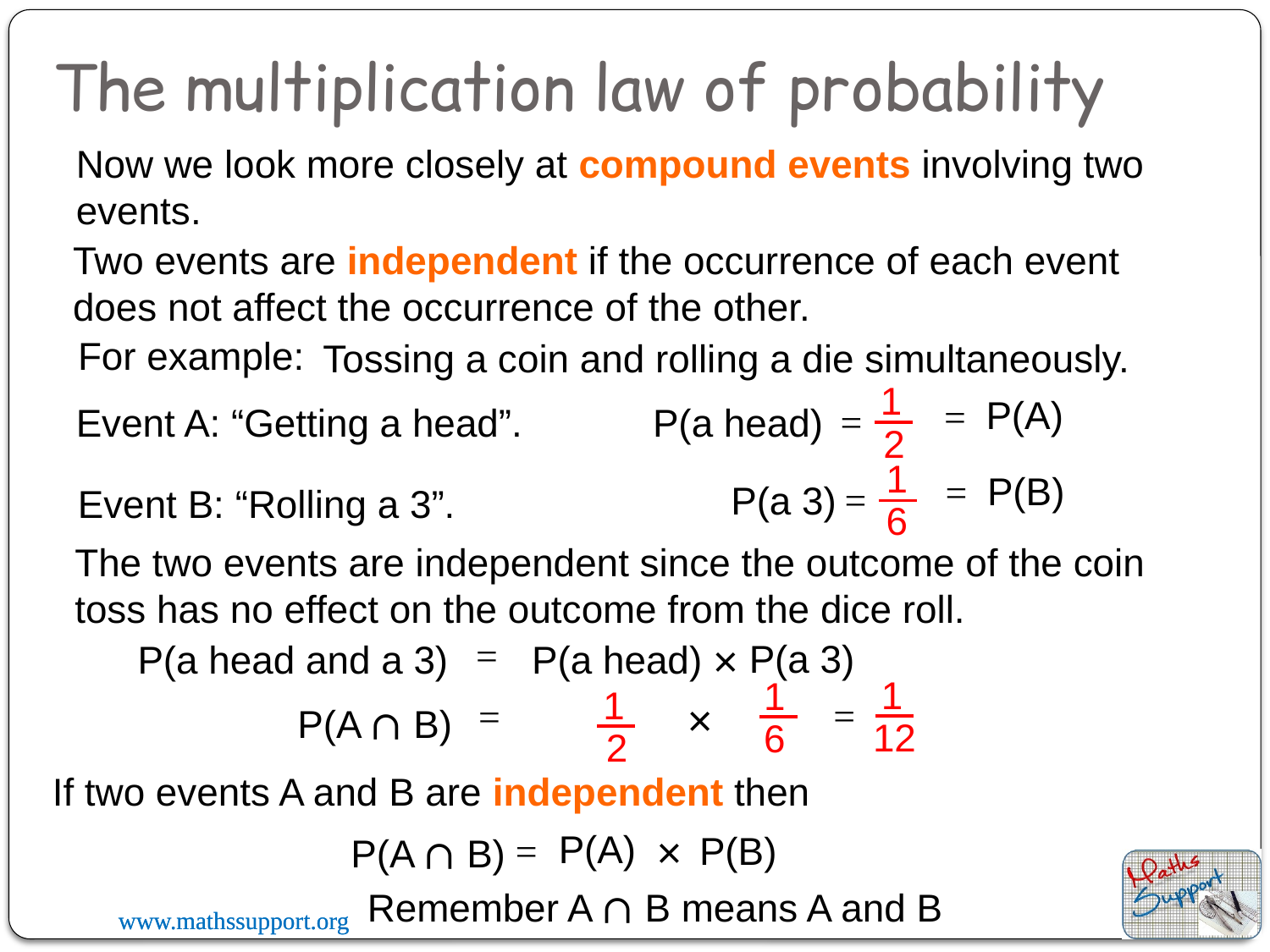

# The multiplication law of probability
Now we look more closely at compound events involving two events.
Two events are independent if the occurrence of each event does not affect the occurrence of the other.
For example:
Tossing a coin and rolling a die simultaneously.
1
P(A)
=
=
Event A: “Getting a head”.
P(a head)
2
1
P(B)
=
=
P(a 3)
Event B: “Rolling a 3”.
6
The two events are independent since the outcome of the coin toss has no effect on the outcome from the dice roll.
=
×
P(a 3)
P(a head and a 3)
P(a head)
1
1
1
=
=
×
P(A ∩ B)
12
6
2
If two events A and B are independent then
P(A)
×
P(B)
=
P(A ∩ B)

Remember A ∩ B means A and B